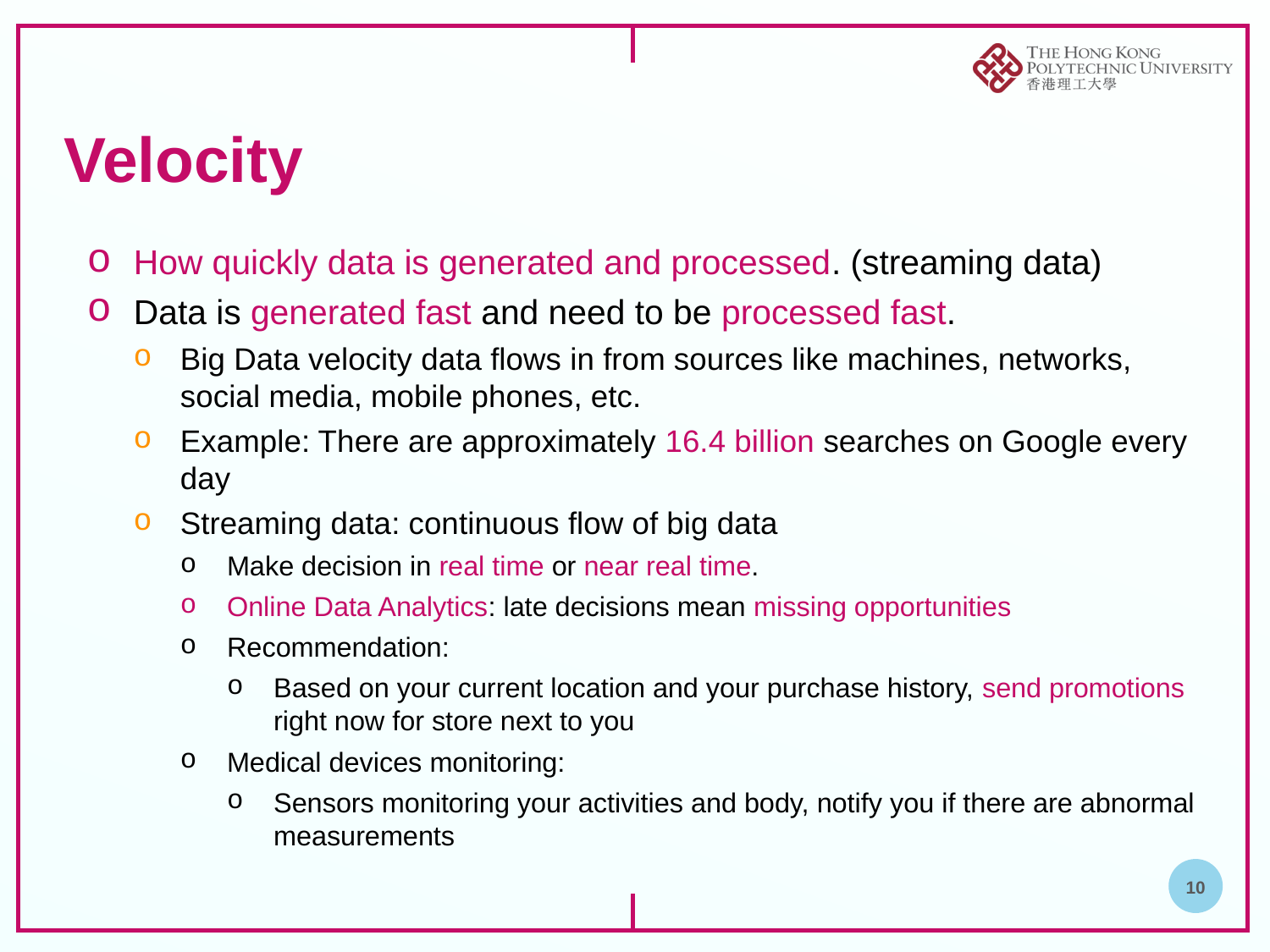

# Velocity
How quickly data is generated and processed. (streaming data)
Data is generated fast and need to be processed fast.
Big Data velocity data flows in from sources like machines, networks, social media, mobile phones, etc.
Example: There are approximately 16.4 billion searches on Google every day
Streaming data: continuous flow of big data
Make decision in real time or near real time.
Online Data Analytics: late decisions mean missing opportunities
Recommendation:
Based on your current location and your purchase history, send promotions right now for store next to you
Medical devices monitoring:
Sensors monitoring your activities and body, notify you if there are abnormal measurements